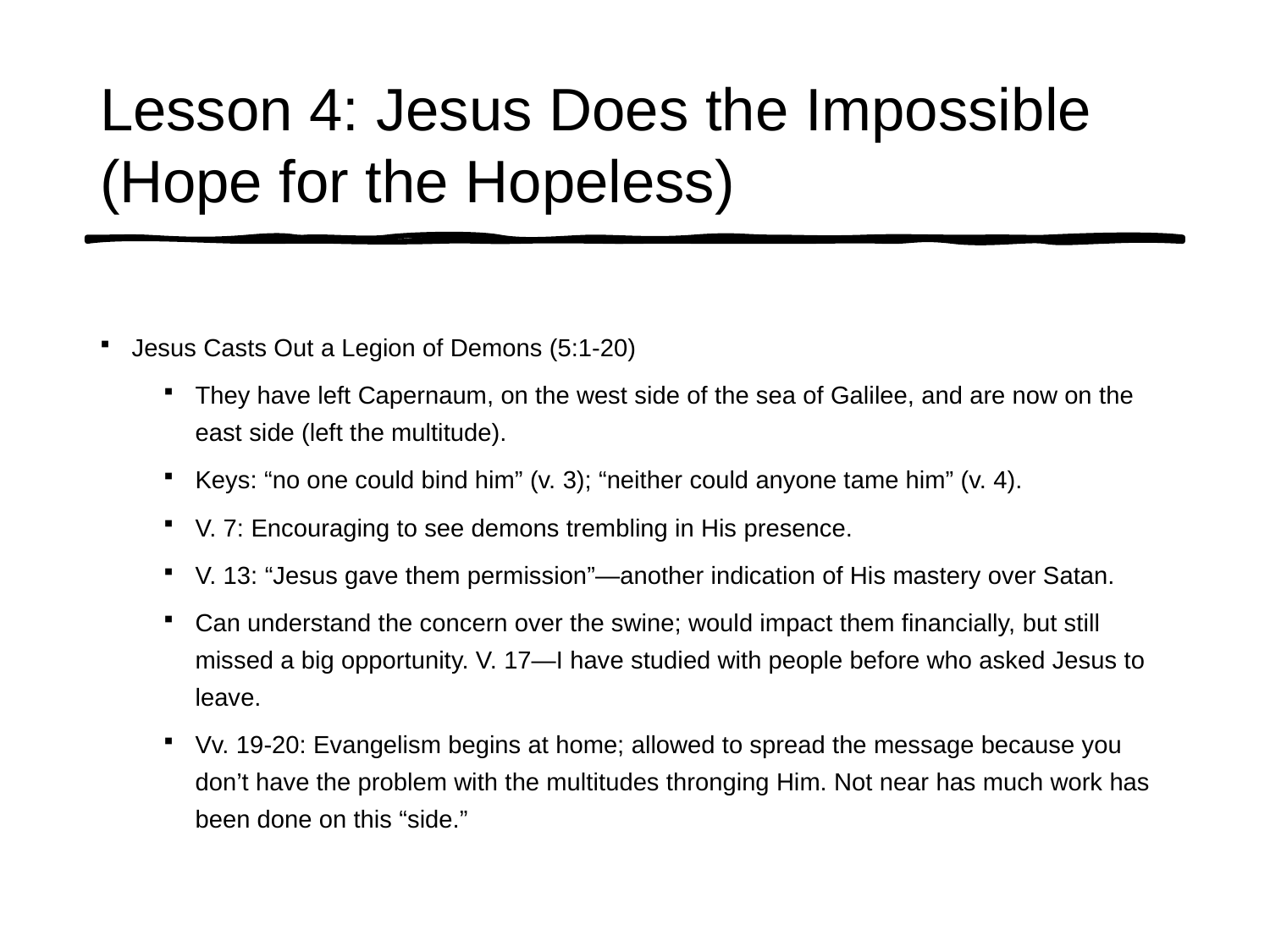

# Lesson 4: Jesus Does the Impossible (Hope for the Hopeless)
Jesus Casts Out a Legion of Demons (5:1-20)
They have left Capernaum, on the west side of the sea of Galilee, and are now on the east side (left the multitude).
Keys: “no one could bind him” (v. 3); “neither could anyone tame him” (v. 4).
V. 7: Encouraging to see demons trembling in His presence.
V. 13: “Jesus gave them permission”—another indication of His mastery over Satan.
Can understand the concern over the swine; would impact them financially, but still missed a big opportunity. V. 17—I have studied with people before who asked Jesus to leave.
Vv. 19-20: Evangelism begins at home; allowed to spread the message because you don’t have the problem with the multitudes thronging Him. Not near has much work has been done on this “side.”